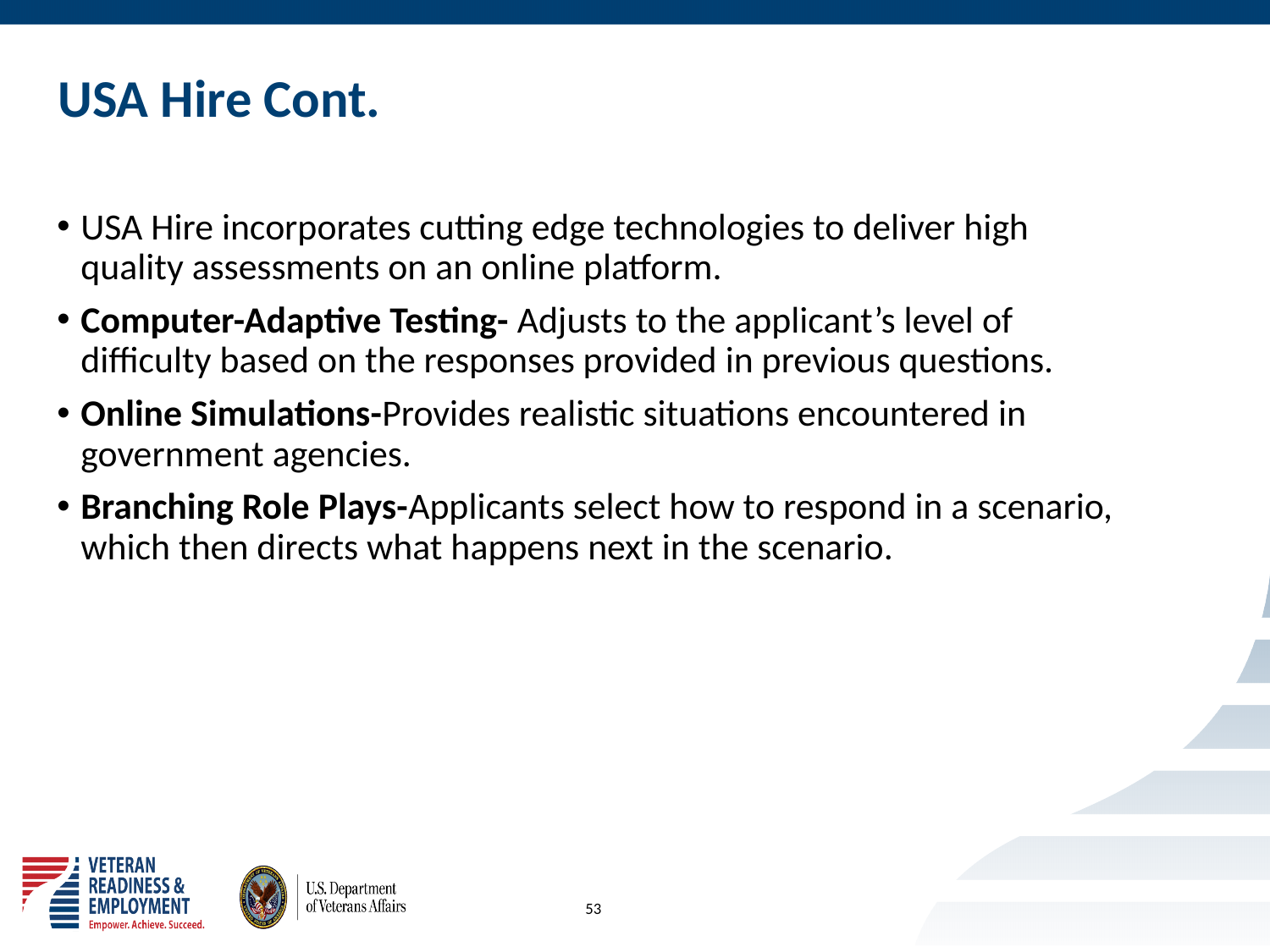

# USA Hire Cont.
USA Hire incorporates cutting edge technologies to deliver high quality assessments on an online platform.
Computer-Adaptive Testing- Adjusts to the applicant’s level of difficulty based on the responses provided in previous questions.
Online Simulations-Provides realistic situations encountered in government agencies.
Branching Role Plays-Applicants select how to respond in a scenario, which then directs what happens next in the scenario.
53